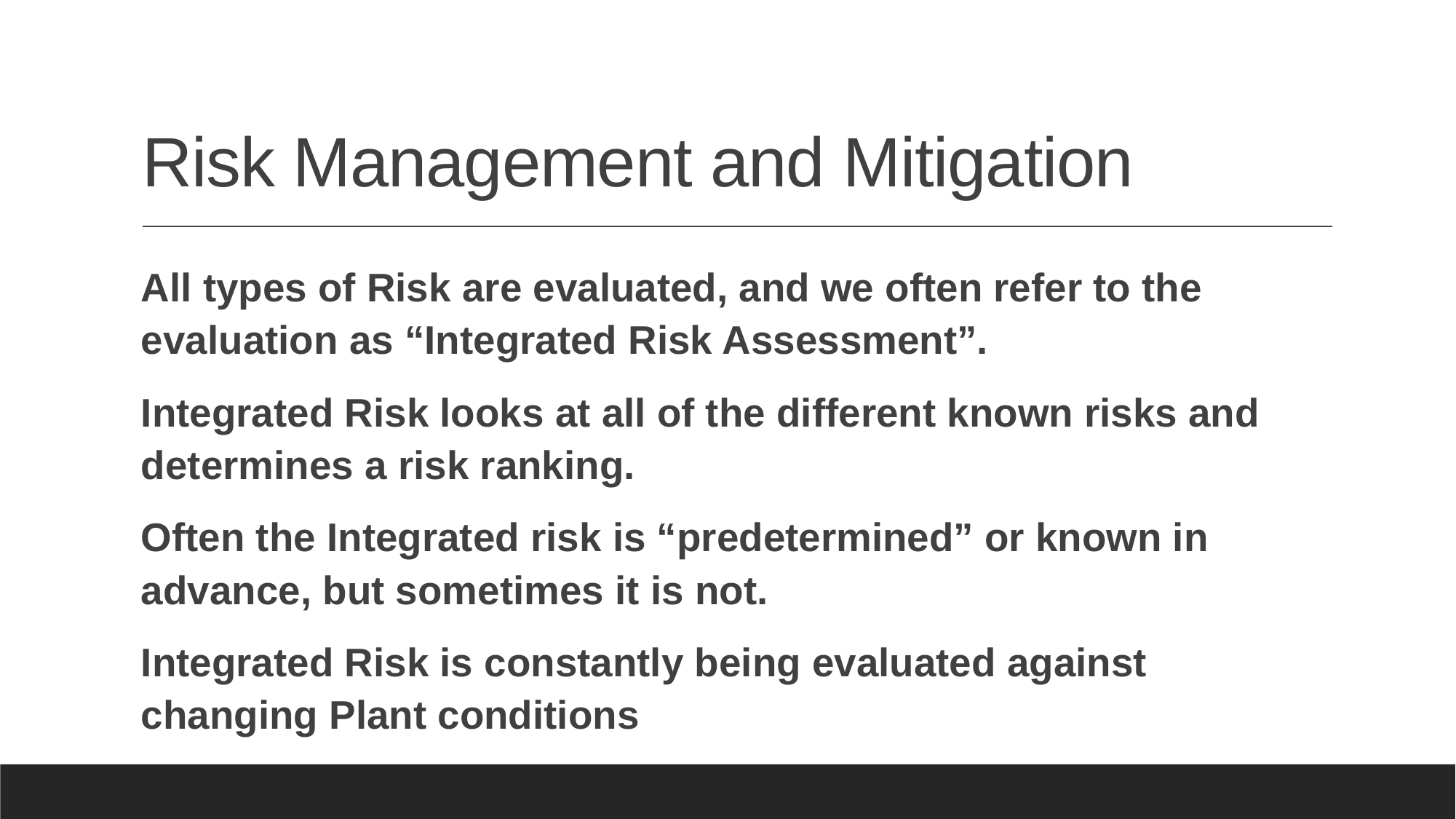

# Risk Management and Mitigation
All types of Risk are evaluated, and we often refer to the evaluation as “Integrated Risk Assessment”.
Integrated Risk looks at all of the different known risks and determines a risk ranking.
Often the Integrated risk is “predetermined” or known in advance, but sometimes it is not.
Integrated Risk is constantly being evaluated against changing Plant conditions